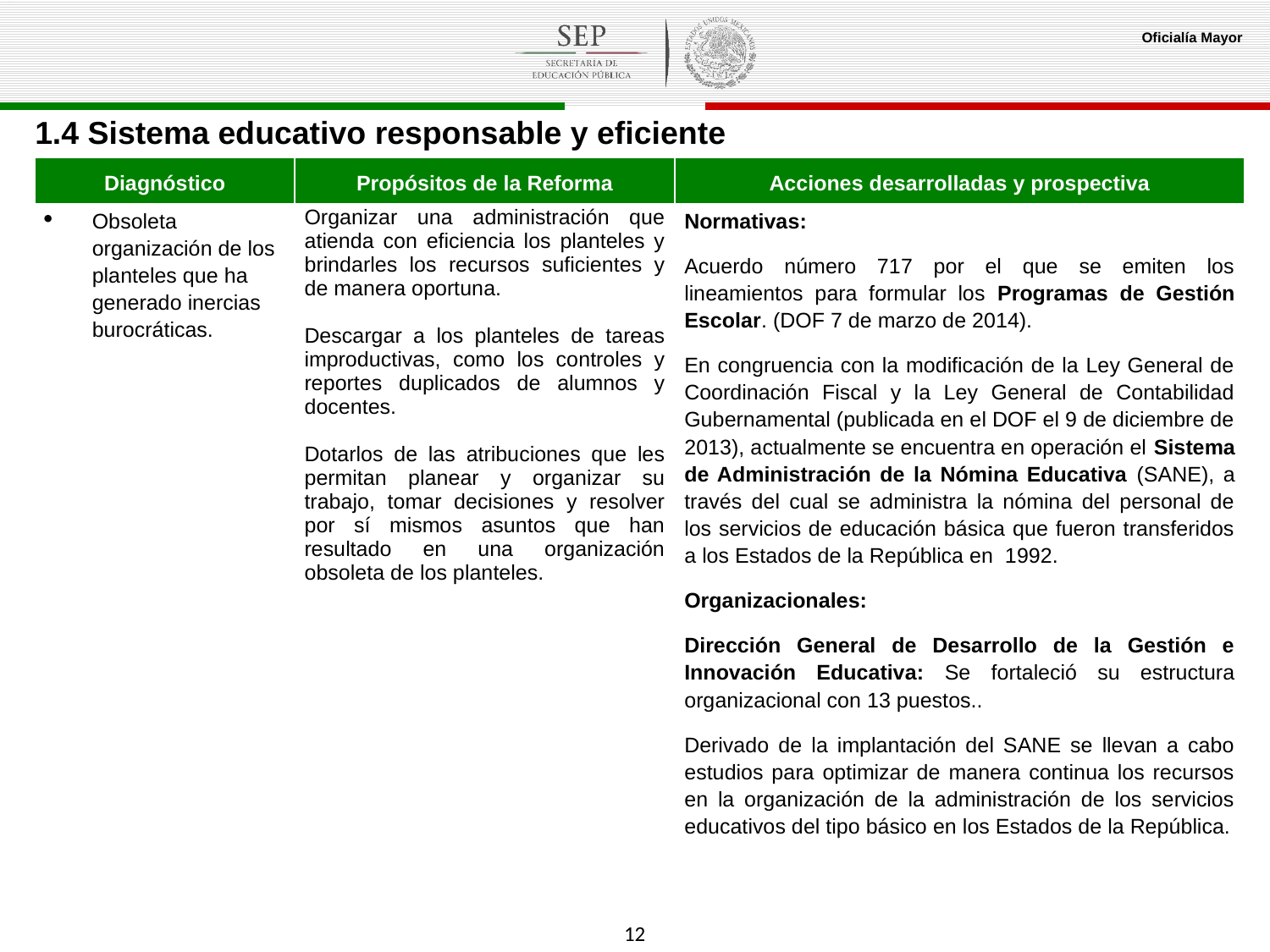

1.4 Sistema educativo responsable y eficiente
| Diagnóstico | Propósitos de la Reforma | Acciones desarrolladas y prospectiva |
| --- | --- | --- |
| Obsoleta organización de los planteles que ha generado inercias burocráticas. | Organizar una administración que atienda con eficiencia los planteles y brindarles los recursos suficientes y de manera oportuna. Descargar a los planteles de tareas improductivas, como los controles y reportes duplicados de alumnos y docentes. Dotarlos de las atribuciones que les permitan planear y organizar su trabajo, tomar decisiones y resolver por sí mismos asuntos que han resultado en una organización obsoleta de los planteles. | Normativas: Acuerdo número 717 por el que se emiten los lineamientos para formular los Programas de Gestión Escolar. (DOF 7 de marzo de 2014). En congruencia con la modificación de la Ley General de Coordinación Fiscal y la Ley General de Contabilidad Gubernamental (publicada en el DOF el 9 de diciembre de 2013), actualmente se encuentra en operación el Sistema de Administración de la Nómina Educativa (SANE), a través del cual se administra la nómina del personal de los servicios de educación básica que fueron transferidos a los Estados de la República en 1992. Organizacionales: Dirección General de Desarrollo de la Gestión e Innovación Educativa: Se fortaleció su estructura organizacional con 13 puestos.. Derivado de la implantación del SANE se llevan a cabo estudios para optimizar de manera continua los recursos en la organización de la administración de los servicios educativos del tipo básico en los Estados de la República. |